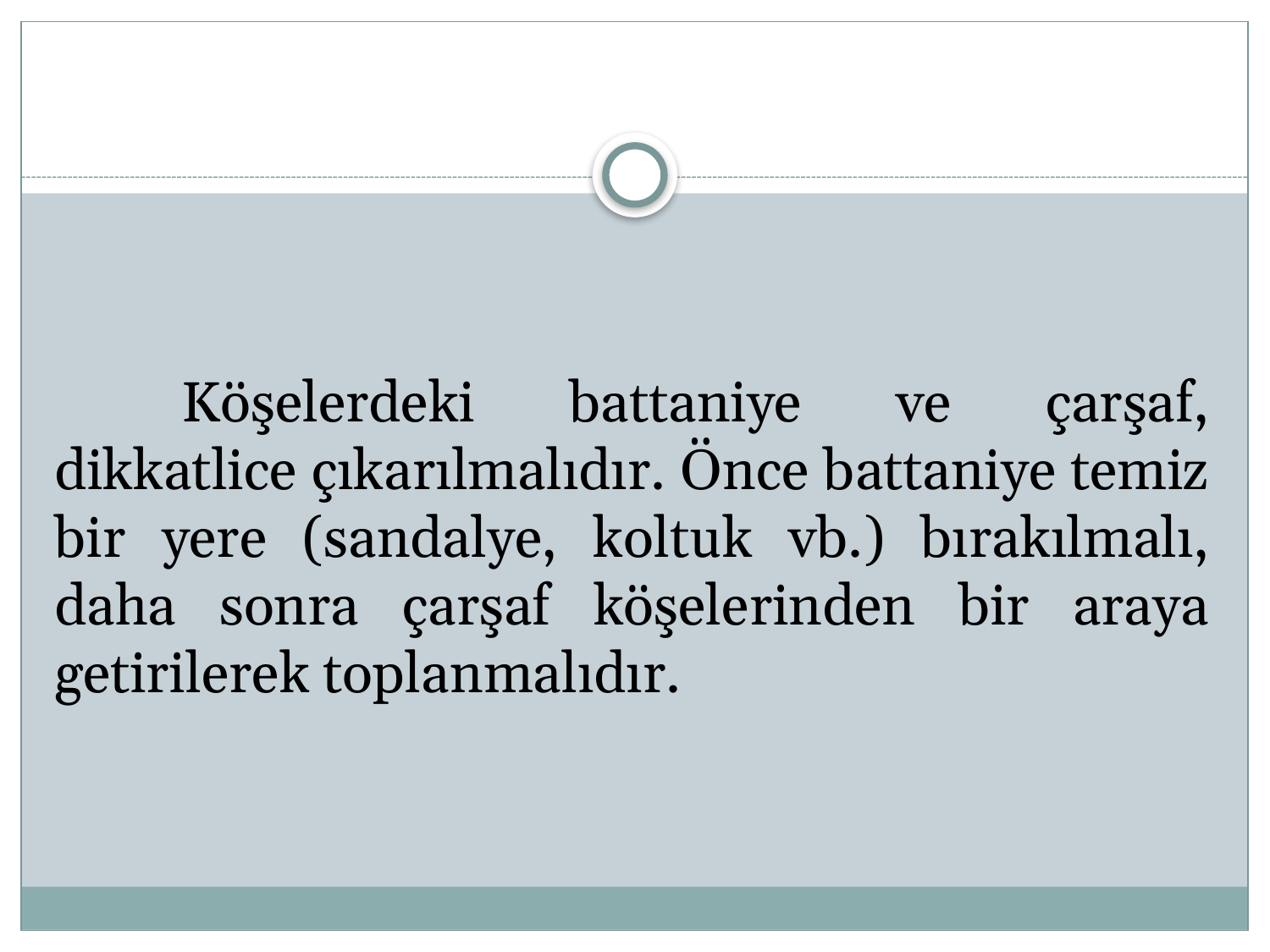

#

	Köşelerdeki battaniye ve çarşaf, dikkatlice çıkarılmalıdır. Önce battaniye temiz bir yere (sandalye, koltuk vb.) bırakılmalı, daha sonra çarşaf köşelerinden bir araya getirilerek toplanmalıdır.